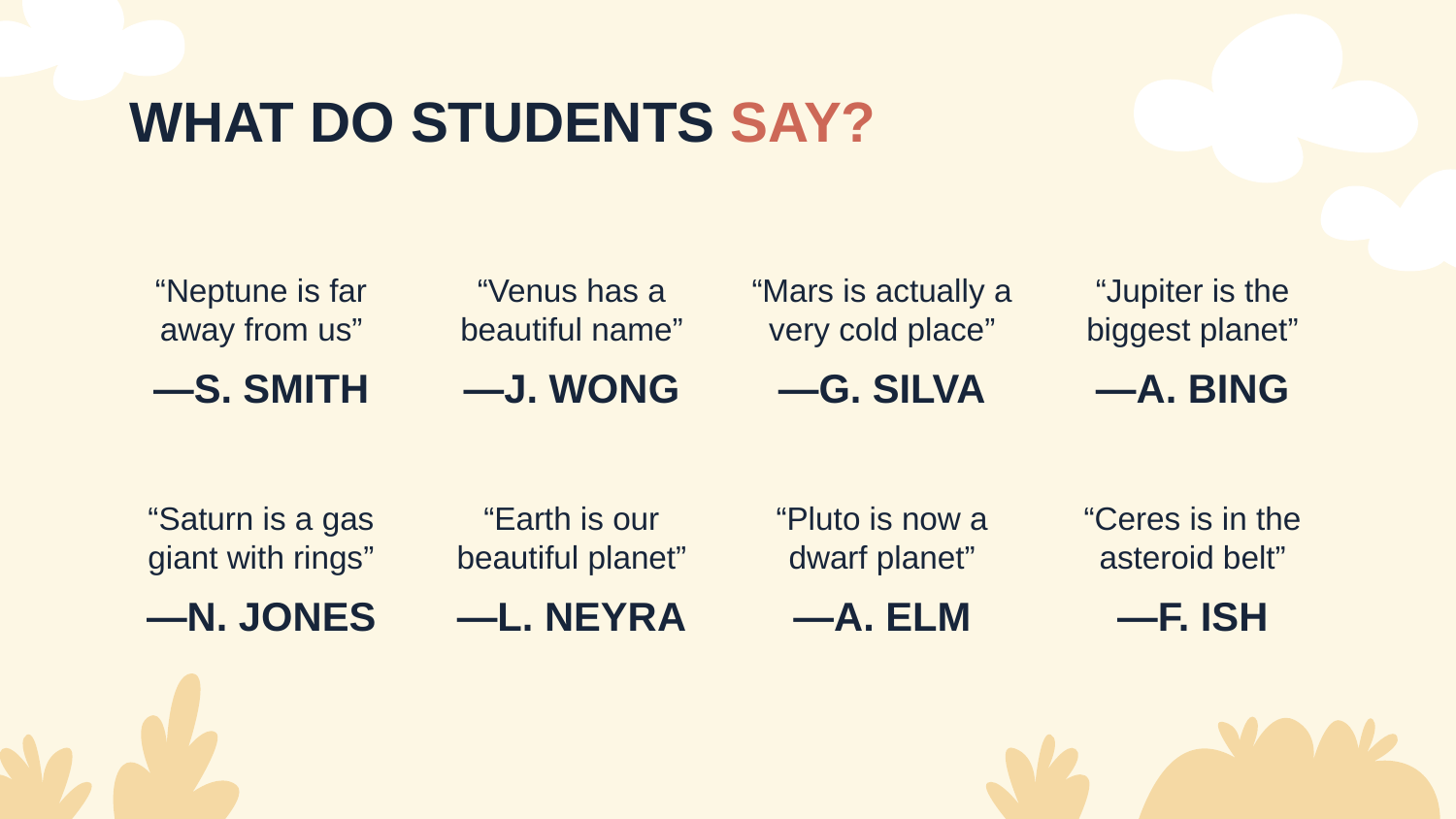

# WHAT DO STUDENTS SAY?
“Neptune is far away from us”
“Venus has a beautiful name”
“Mars is actually a very cold place”
“Jupiter is the biggest planet”
—S. SMITH
—J. WONG
—G. SILVA
—A. BING
“Saturn is a gas giant with rings”
“Earth is our beautiful planet”
“Pluto is now a dwarf planet”
“Ceres is in the asteroid belt”
—N. JONES
—L. NEYRA
—A. ELM
—F. ISH